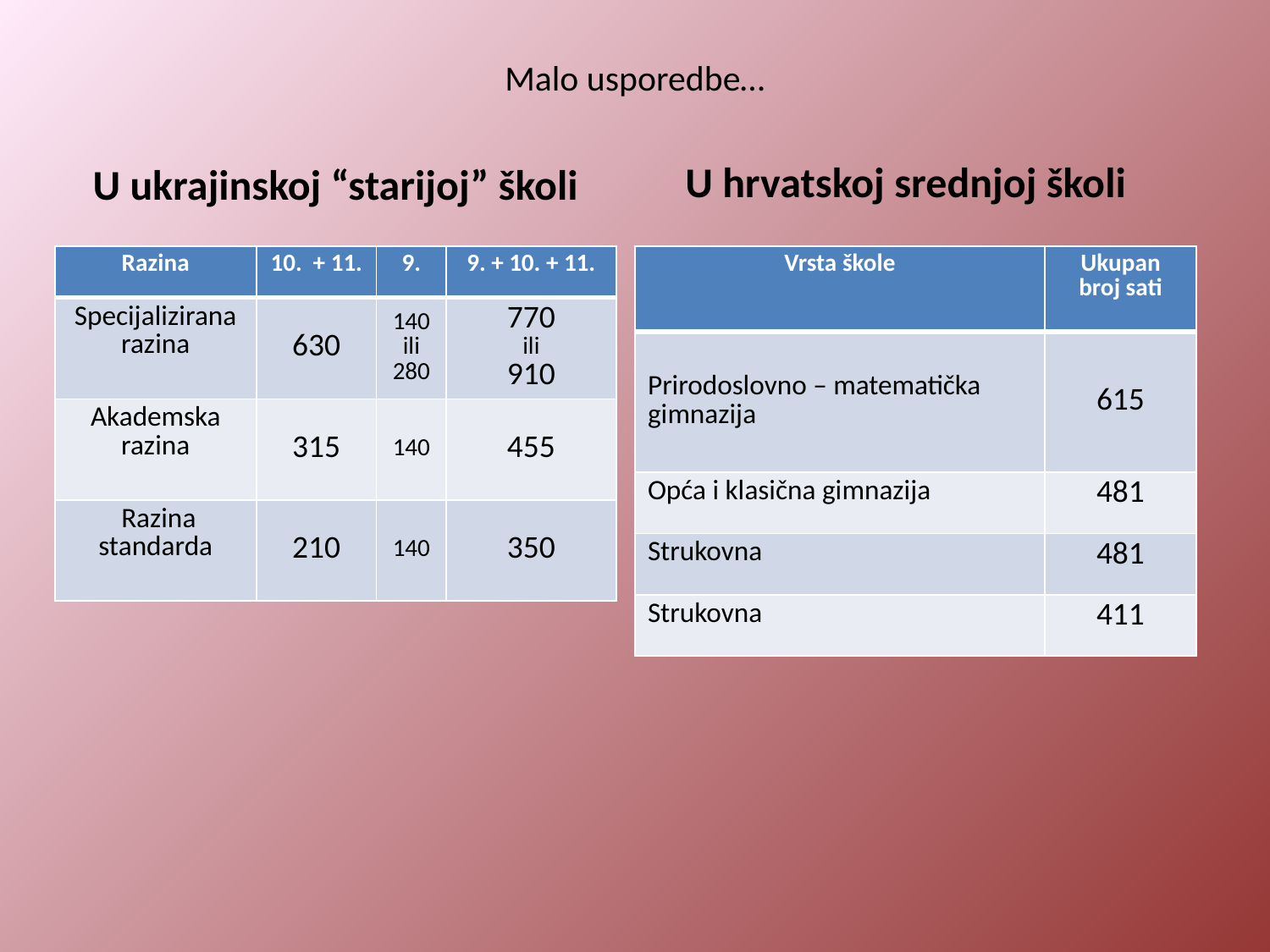

# Malo usporedbe…
U ukrajinskoj “starijoj” školi
U hrvatskoj srednjoj školi
| Razina | 10. + 11. | 9. | 9. + 10. + 11. |
| --- | --- | --- | --- |
| Specijalizirana razina | 630 | 140 ili 280 | 770 ili 910 |
| Akademska razina | 315 | 140 | 455 |
| Razina standarda | 210 | 140 | 350 |
| Vrsta škole | Ukupan broj sati |
| --- | --- |
| Prirodoslovno – matematička gimnazija | 615 |
| Opća i klasična gimnazija | 481 |
| Strukovna | 481 |
| Strukovna | 411 |